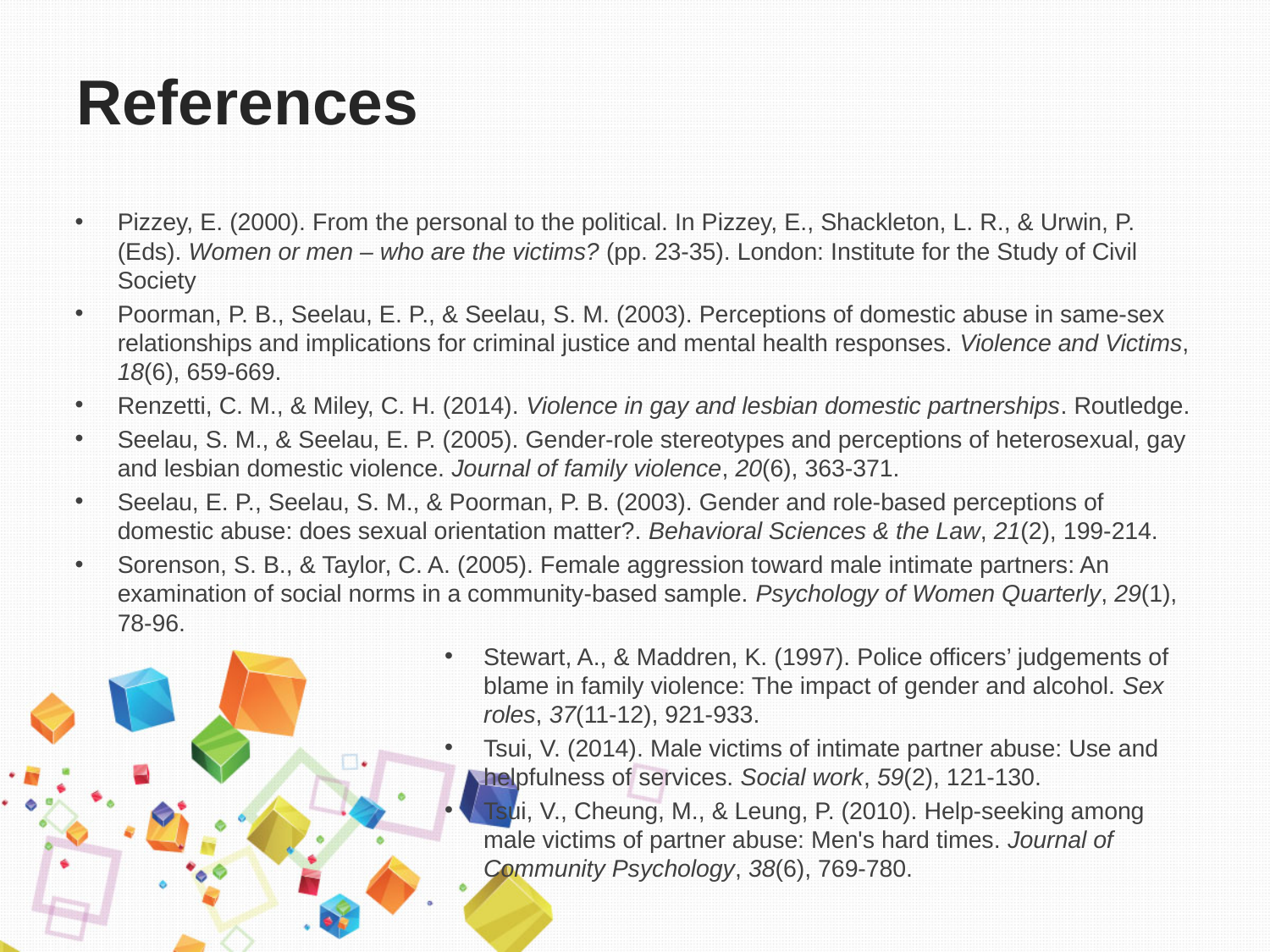

# References
Pizzey, E. (2000). From the personal to the political. In Pizzey, E., Shackleton, L. R., & Urwin, P. (Eds). Women or men – who are the victims? (pp. 23-35). London: Institute for the Study of Civil Society
Poorman, P. B., Seelau, E. P., & Seelau, S. M. (2003). Perceptions of domestic abuse in same-sex relationships and implications for criminal justice and mental health responses. Violence and Victims, 18(6), 659-669.
Renzetti, C. M., & Miley, C. H. (2014). Violence in gay and lesbian domestic partnerships. Routledge.
Seelau, S. M., & Seelau, E. P. (2005). Gender-role stereotypes and perceptions of heterosexual, gay and lesbian domestic violence. Journal of family violence, 20(6), 363-371.
Seelau, E. P., Seelau, S. M., & Poorman, P. B. (2003). Gender and role‐based perceptions of domestic abuse: does sexual orientation matter?. Behavioral Sciences & the Law, 21(2), 199-214.
Sorenson, S. B., & Taylor, C. A. (2005). Female aggression toward male intimate partners: An examination of social norms in a community‐based sample. Psychology of Women Quarterly, 29(1), 78-96.
Stewart, A., & Maddren, K. (1997). Police officers’ judgements of blame in family violence: The impact of gender and alcohol. Sex roles, 37(11-12), 921-933.
Tsui, V. (2014). Male victims of intimate partner abuse: Use and helpfulness of services. Social work, 59(2), 121-130.
Tsui, V., Cheung, M., & Leung, P. (2010). Help‐seeking among male victims of partner abuse: Men's hard times. Journal of Community Psychology, 38(6), 769-780.